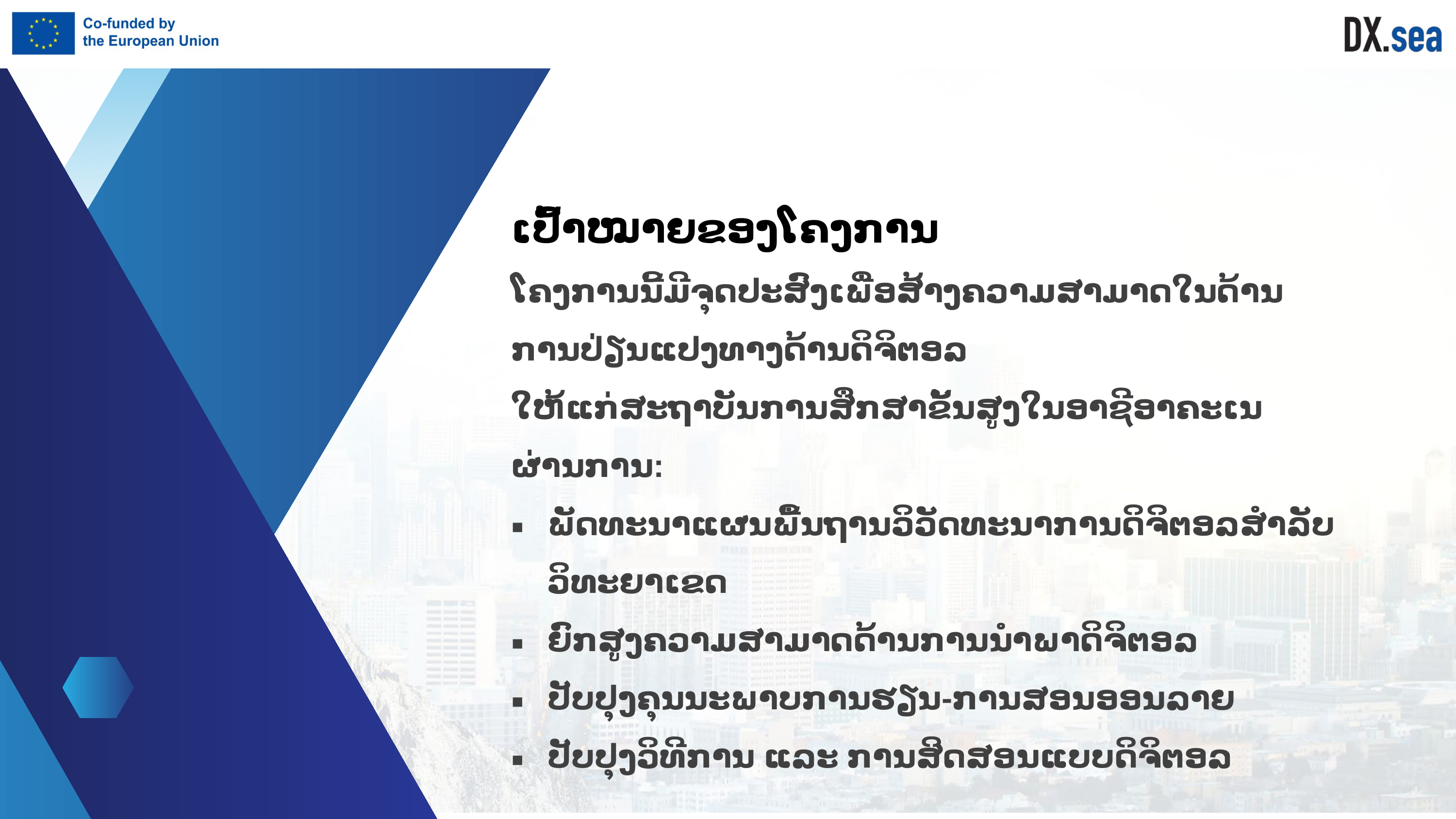

ເປົ້າໝາຍຂອງໂຄງການ
ໂຄງການນີ້ມີຈຸດປະສົງເພື່ອສ້າງຄວາມສາມາດໃນດ້ານການປ່ຽນແປງທາງດ້ານດິຈິຕອລ
ໃຫ້ແກ່ສະຖາບັນການສຶກສາຂັ້ນສູງໃນອາຊີອາຄະເນ
ຜ່ານການ:
ພັດທະນາແຜນພື້ນຖານວິວັດທະນາການດິຈິຕອລສຳລັບວິທະຍາເຂດ
ຍົກສູງຄວາມສາມາດດ້ານການນຳພາດິຈິຕອລ
ປັບປຸງຄຸນນະພາບການຮຽນ-ການສອນອອນລາຍ
ປັບປຸງວິທີການ ແລະ ການສິດສອນແບບດິຈິຕອລ